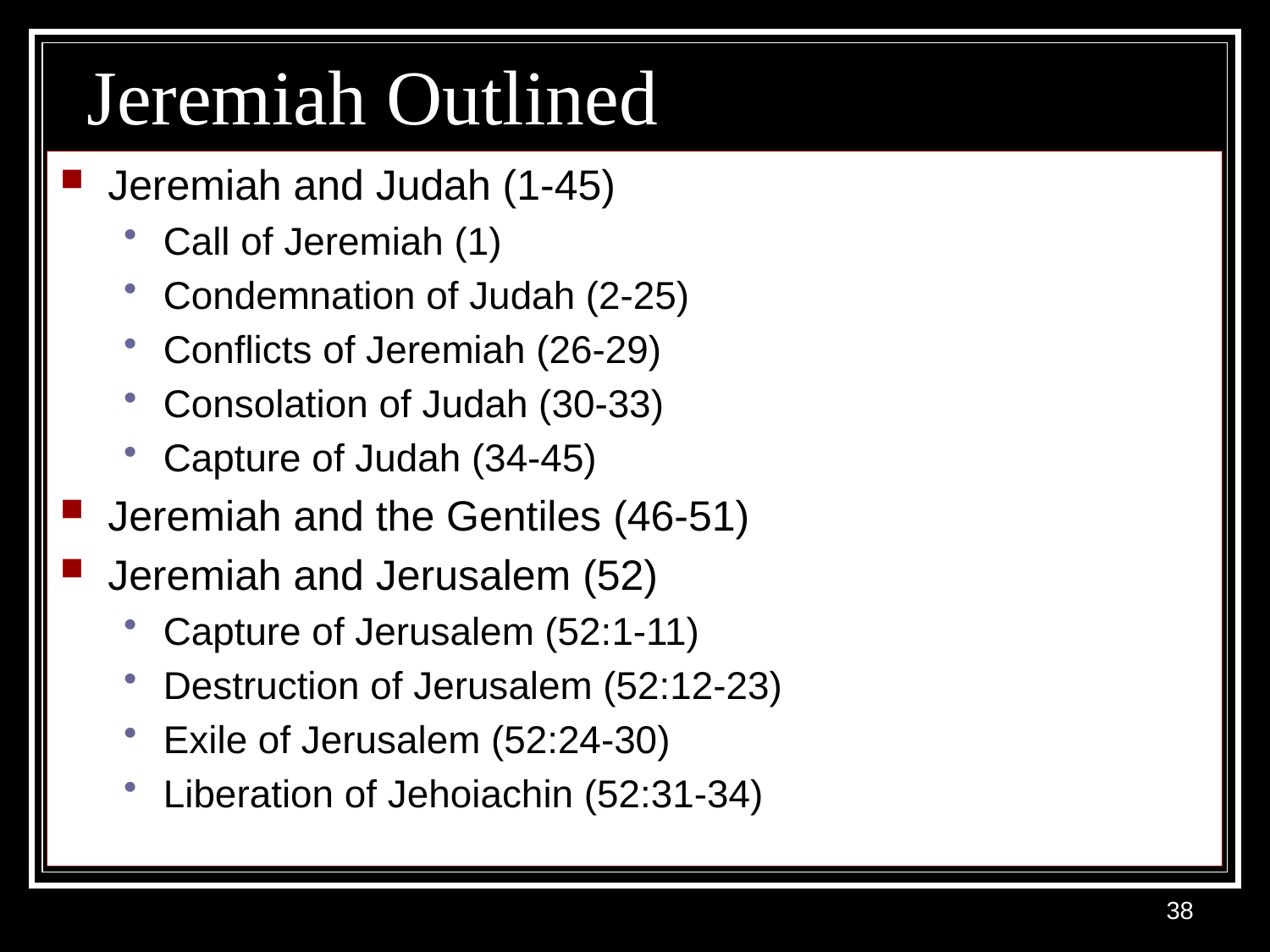

# Jeremiah Outlined
Jeremiah and Judah (1-45)
Call of Jeremiah (1)
Condemnation of Judah (2-25)
Conflicts of Jeremiah (26-29)
Consolation of Judah (30-33)
Capture of Judah (34-45)
Jeremiah and the Gentiles (46-51)
Jeremiah and Jerusalem (52)
Capture of Jerusalem (52:1-11)
Destruction of Jerusalem (52:12-23)
Exile of Jerusalem (52:24-30)
Liberation of Jehoiachin (52:31-34)
38